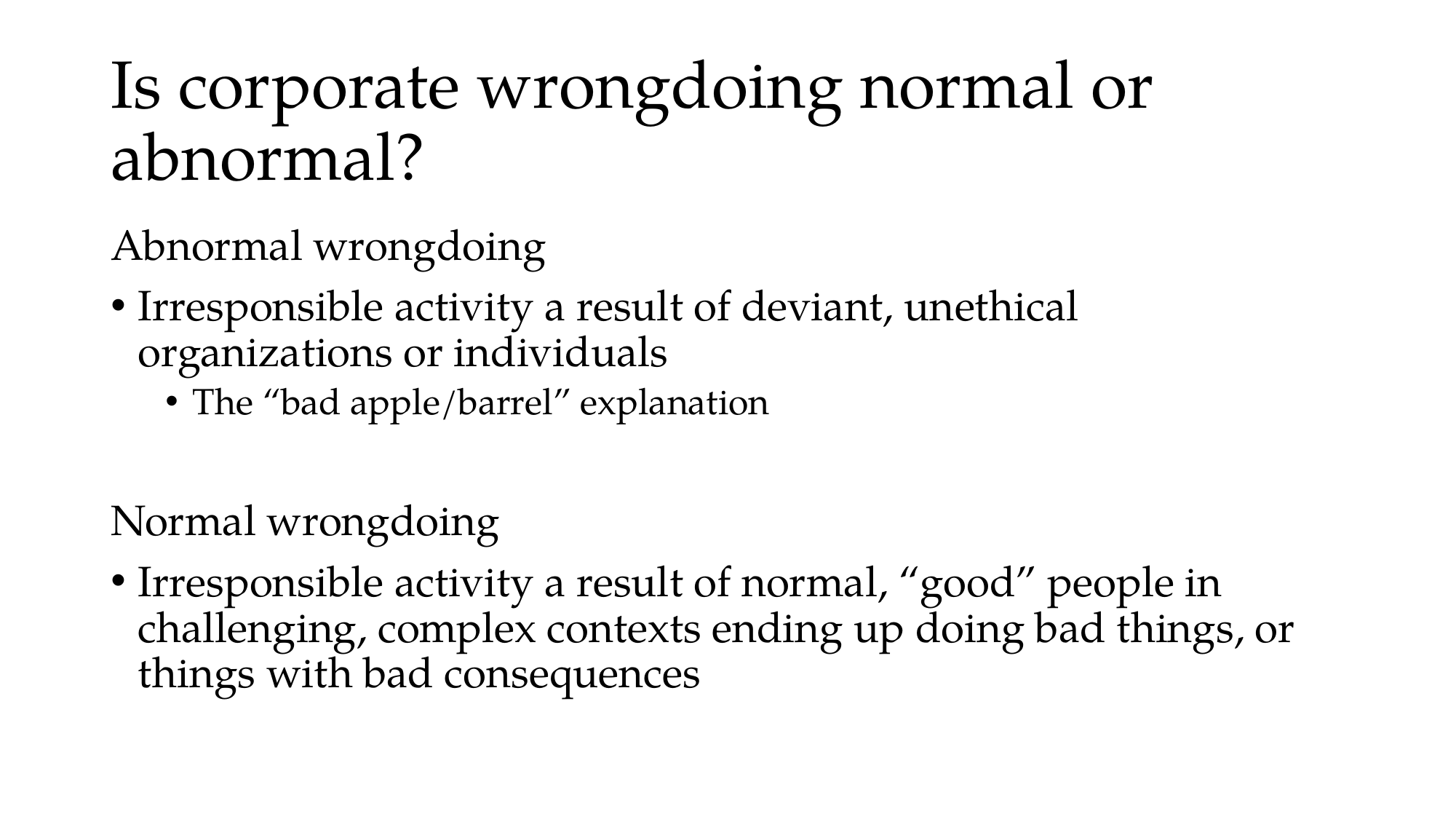

# Is corporate wrongdoing normal or abnormal?
Abnormal wrongdoing
Irresponsible activity a result of deviant, unethical organizations or individuals
The “bad apple/barrel” explanation

Normal wrongdoing
Irresponsible activity a result of normal, “good” people in challenging, complex contexts ending up doing bad things, or things with bad consequences